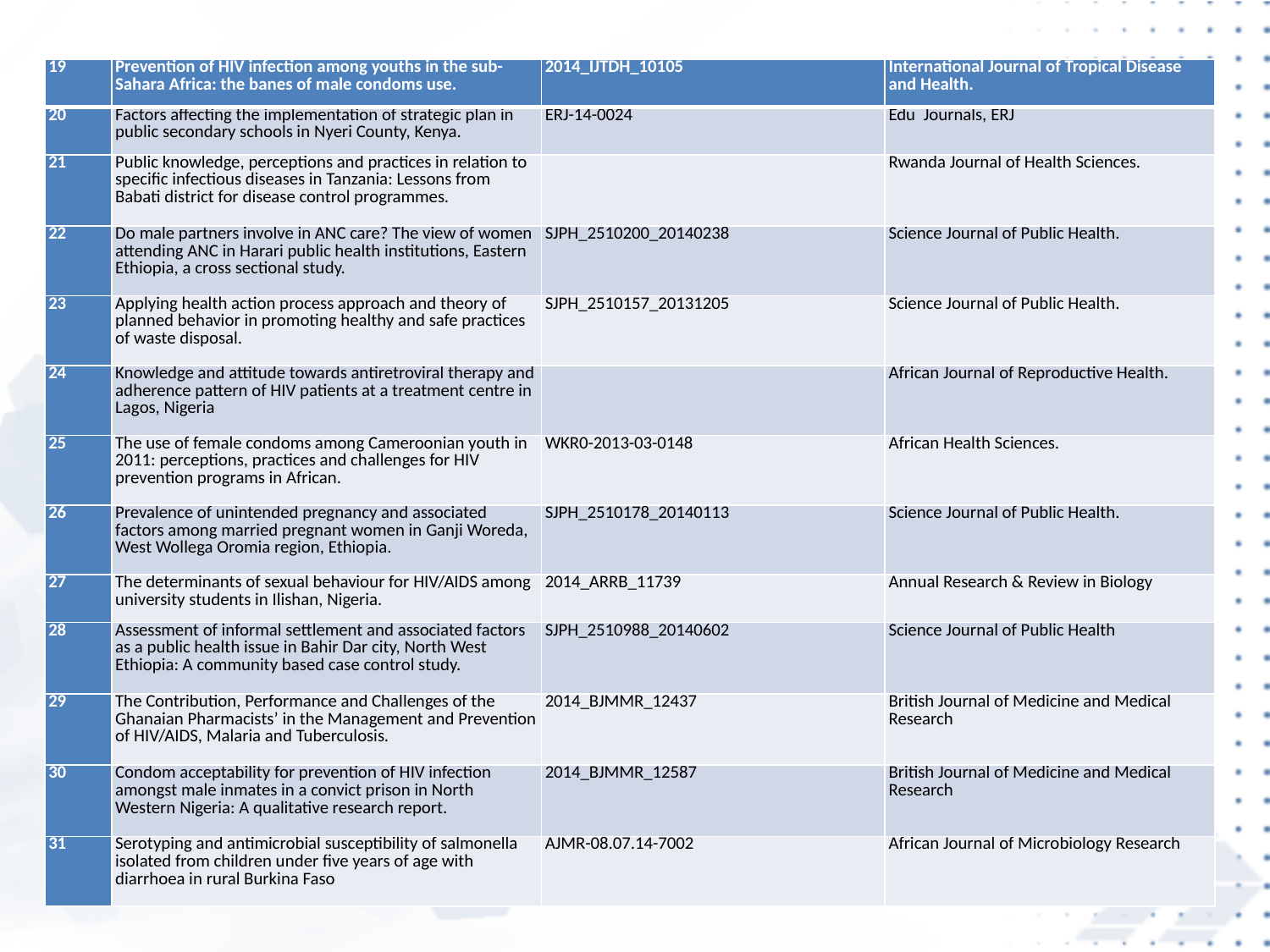

| 19 | Prevention of HIV infection among youths in the sub-Sahara Africa: the banes of male condoms use. | 2014\_IJTDH\_10105 | International Journal of Tropical Disease and Health. |
| --- | --- | --- | --- |
| 20 | Factors affecting the implementation of strategic plan in public secondary schools in Nyeri County, Kenya. | ERJ-14-0024 | Edu Journals, ERJ |
| 21 | Public knowledge, perceptions and practices in relation to specific infectious diseases in Tanzania: Lessons from Babati district for disease control programmes. |  | Rwanda Journal of Health Sciences. |
| 22 | Do male partners involve in ANC care? The view of women attending ANC in Harari public health institutions, Eastern Ethiopia, a cross sectional study. | SJPH\_2510200\_20140238 | Science Journal of Public Health. |
| 23 | Applying health action process approach and theory of planned behavior in promoting healthy and safe practices of waste disposal. | SJPH\_2510157\_20131205 | Science Journal of Public Health. |
| 24 | Knowledge and attitude towards antiretroviral therapy and adherence pattern of HIV patients at a treatment centre in Lagos, Nigeria |  | African Journal of Reproductive Health. |
| 25 | The use of female condoms among Cameroonian youth in 2011: perceptions, practices and challenges for HIV prevention programs in African. | WKR0-2013-03-0148 | African Health Sciences. |
| 26 | Prevalence of unintended pregnancy and associated factors among married pregnant women in Ganji Woreda, West Wollega Oromia region, Ethiopia. | SJPH\_2510178\_20140113 | Science Journal of Public Health. |
| 27 | The determinants of sexual behaviour for HIV/AIDS among university students in Ilishan, Nigeria. | 2014\_ARRB\_11739 | Annual Research & Review in Biology |
| 28 | Assessment of informal settlement and associated factors as a public health issue in Bahir Dar city, North West Ethiopia: A community based case control study. | SJPH\_2510988\_20140602 | Science Journal of Public Health |
| 29 | The Contribution, Performance and Challenges of the Ghanaian Pharmacists’ in the Management and Prevention of HIV/AIDS, Malaria and Tuberculosis. | 2014\_BJMMR\_12437 | British Journal of Medicine and Medical Research |
| 30 | Condom acceptability for prevention of HIV infection amongst male inmates in a convict prison in North Western Nigeria: A qualitative research report. | 2014\_BJMMR\_12587 | British Journal of Medicine and Medical Research |
| 31 | Serotyping and antimicrobial susceptibility of salmonella isolated from children under five years of age with diarrhoea in rural Burkina Faso | AJMR-08.07.14-7002 | African Journal of Microbiology Research |